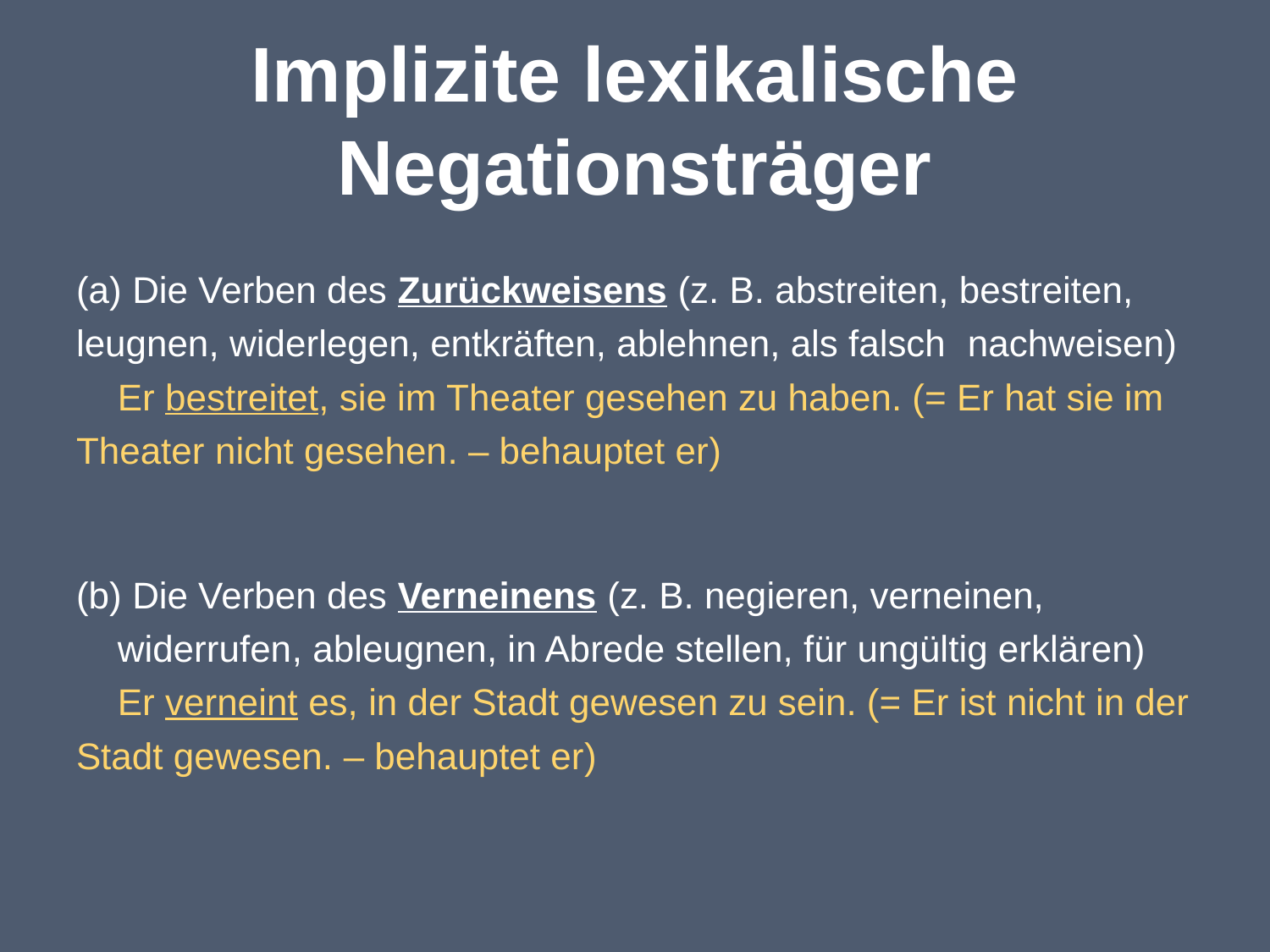

# Implizite lexikalische Negationsträger

(a) Die Verben des Zurückweisens (z. B. abstreiten, bestreiten, leugnen, widerlegen, entkräften, ablehnen, als falsch  nachweisen)
    Er bestreitet, sie im Theater gesehen zu haben. (= Er hat sie im Theater nicht gesehen. – behauptet er)

(b) Die Verben des Verneinens (z. B. negieren, verneinen,
    widerrufen, ableugnen, in Abrede stellen, für ungültig erklären)
    Er verneint es, in der Stadt gewesen zu sein. (= Er ist nicht in der Stadt gewesen. – behauptet er)